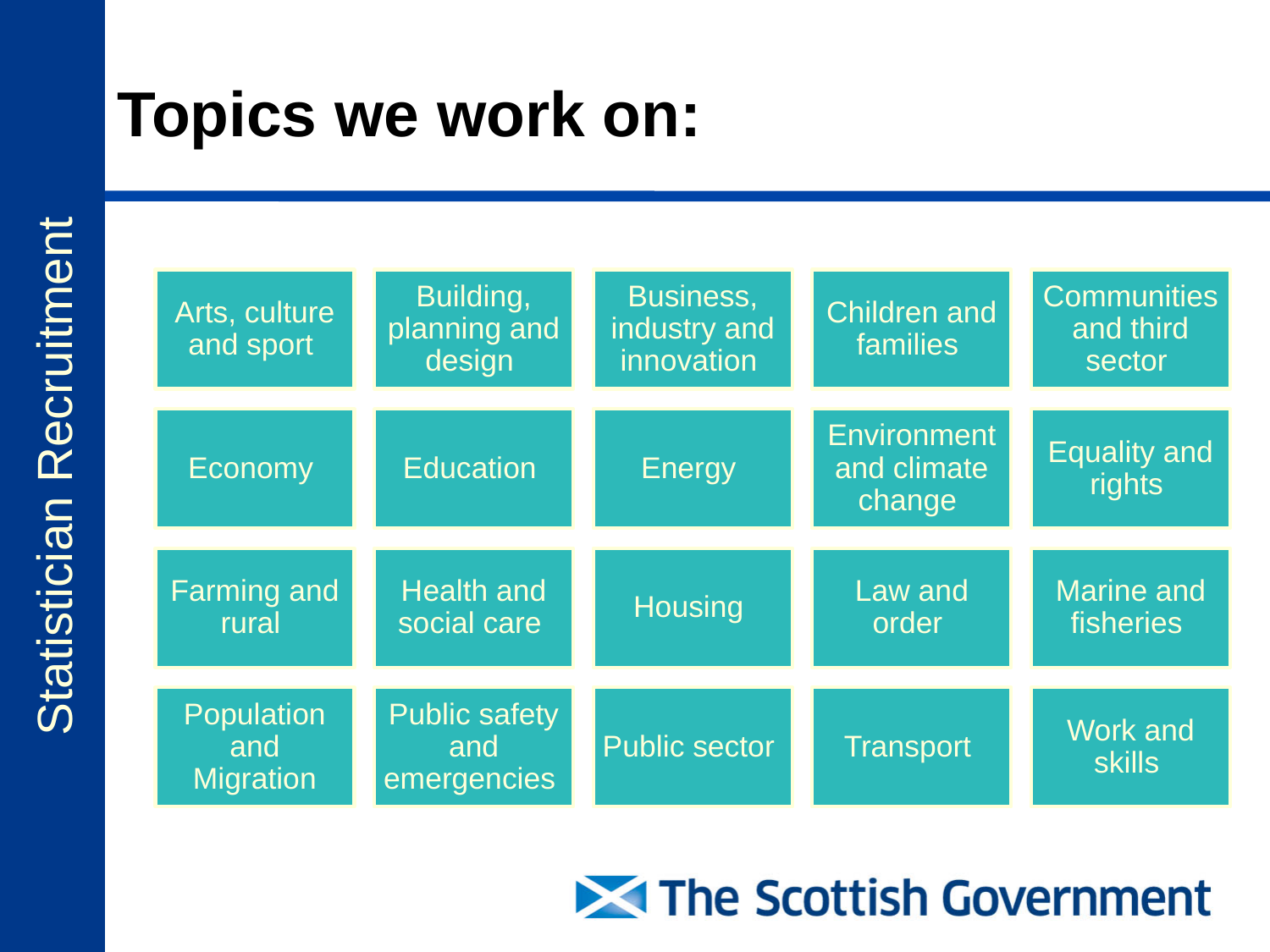

# Topics we work on:
Arts, culture and sport
Building, planning and design
Business, industry and innovation
Children and families
Communities and third sector
Economy
Education
Energy
Environment and climate change
Equality and rights
Farming and rural
Health and social care
Housing
Law and order
Marine and fisheries
Population and Migration
Public safety and emergencies
Public sector
Transport
Work and skills